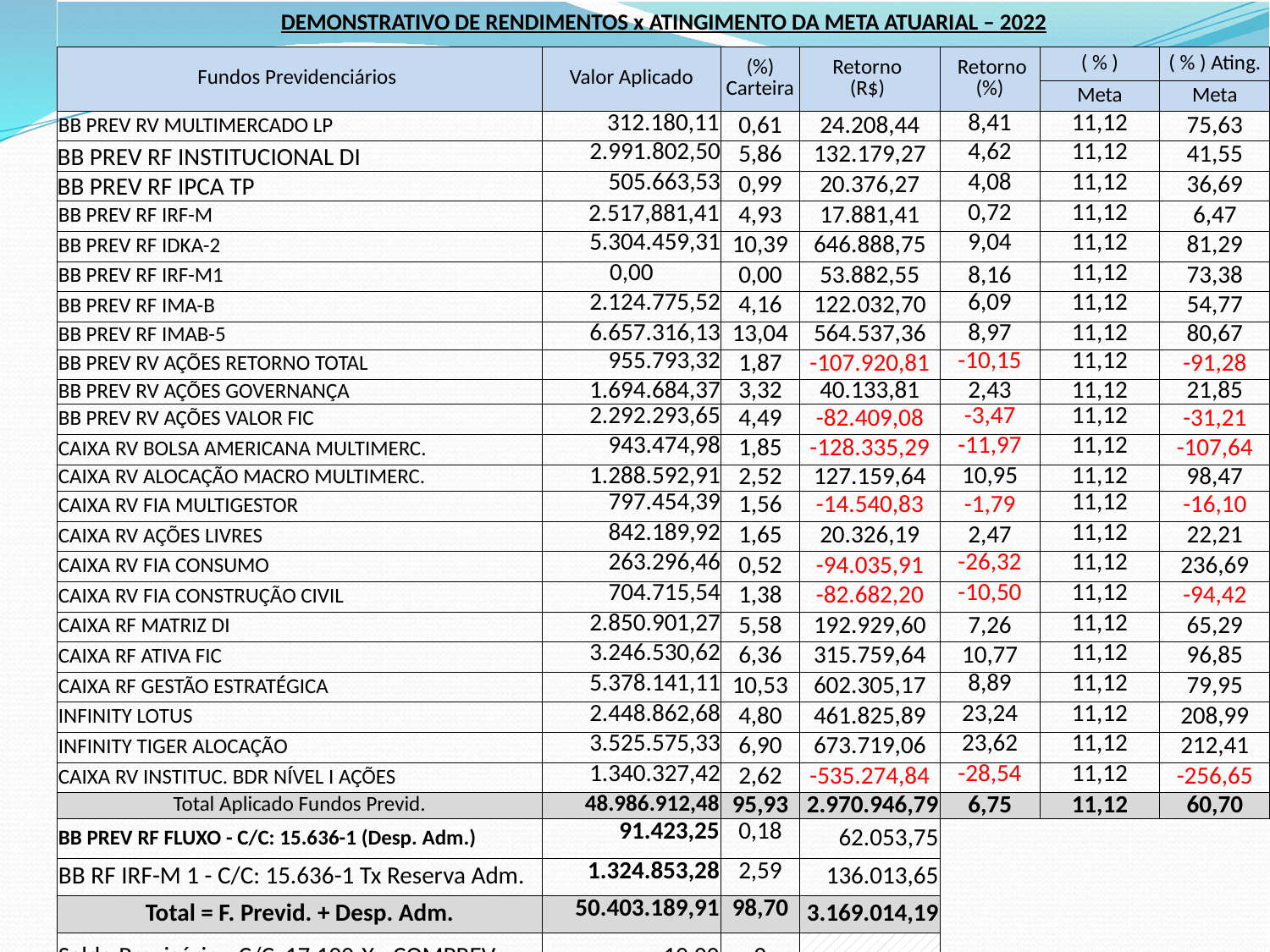

| DEMONSTRATIVO DE RENDIMENTOS x ATINGIMENTO DA META ATUARIAL – 2022 |  |  |  |  |  |  |
| --- | --- | --- | --- | --- | --- | --- |
| Fundos Previdenciários | Valor Aplicado | (%) Carteira | Retorno (R$) | Retorno (%) | ( % ) | ( % ) Ating. |
|  |  |  |  |  | Meta | Meta |
| BB PREV RV MULTIMERCADO LP | 312.180,11 | 0,61 | 24.208,44 | 8,41 | 11,12 | 75,63 |
| BB PREV RF INSTITUCIONAL DI | 2.991.802,50 | 5,86 | 132.179,27 | 4,62 | 11,12 | 41,55 |
| BB PREV RF IPCA TP | 505.663,53 | 0,99 | 20.376,27 | 4,08 | 11,12 | 36,69 |
| BB PREV RF IRF-M | 2.517,881,41 | 4,93 | 17.881,41 | 0,72 | 11,12 | 6,47 |
| BB PREV RF IDKA-2 | 5.304.459,31 | 10,39 | 646.888,75 | 9,04 | 11,12 | 81,29 |
| BB PREV RF IRF-M1 | 0,00 | 0,00 | 53.882,55 | 8,16 | 11,12 | 73,38 |
| BB PREV RF IMA-B | 2.124.775,52 | 4,16 | 122.032,70 | 6,09 | 11,12 | 54,77 |
| BB PREV RF IMAB-5 | 6.657.316,13 | 13,04 | 564.537,36 | 8,97 | 11,12 | 80,67 |
| BB PREV RV AÇÕES RETORNO TOTAL | 955.793,32 | 1,87 | -107.920,81 | -10,15 | 11,12 | -91,28 |
| BB PREV RV AÇÕES GOVERNANÇA | 1.694.684,37 | 3,32 | 40.133,81 | 2,43 | 11,12 | 21,85 |
| BB PREV RV AÇÕES VALOR FIC | 2.292.293,65 | 4,49 | -82.409,08 | -3,47 | 11,12 | -31,21 |
| CAIXA RV BOLSA AMERICANA MULTIMERC. | 943.474,98 | 1,85 | -128.335,29 | -11,97 | 11,12 | -107,64 |
| CAIXA RV ALOCAÇÃO MACRO MULTIMERC. | 1.288.592,91 | 2,52 | 127.159,64 | 10,95 | 11,12 | 98,47 |
| CAIXA RV FIA MULTIGESTOR | 797.454,39 | 1,56 | -14.540,83 | -1,79 | 11,12 | -16,10 |
| CAIXA RV AÇÕES LIVRES | 842.189,92 | 1,65 | 20.326,19 | 2,47 | 11,12 | 22,21 |
| CAIXA RV FIA CONSUMO | 263.296,46 | 0,52 | -94.035,91 | -26,32 | 11,12 | 236,69 |
| CAIXA RV FIA CONSTRUÇÃO CIVIL | 704.715,54 | 1,38 | -82.682,20 | -10,50 | 11,12 | -94,42 |
| CAIXA RF MATRIZ DI | 2.850.901,27 | 5,58 | 192.929,60 | 7,26 | 11,12 | 65,29 |
| CAIXA RF ATIVA FIC | 3.246.530,62 | 6,36 | 315.759,64 | 10,77 | 11,12 | 96,85 |
| CAIXA RF GESTÃO ESTRATÉGICA | 5.378.141,11 | 10,53 | 602.305,17 | 8,89 | 11,12 | 79,95 |
| INFINITY LOTUS | 2.448.862,68 | 4,80 | 461.825,89 | 23,24 | 11,12 | 208,99 |
| INFINITY TIGER ALOCAÇÃO | 3.525.575,33 | 6,90 | 673.719,06 | 23,62 | 11,12 | 212,41 |
| CAIXA RV INSTITUC. BDR NÍVEL I AÇÕES | 1.340.327,42 | 2,62 | -535.274,84 | -28,54 | 11,12 | -256,65 |
| Total Aplicado Fundos Previd. | 48.986.912,48 | 95,93 | 2.970.946,79 | 6,75 | 11,12 | 60,70 |
| BB PREV RF FLUXO - C/C: 15.636-1 (Desp. Adm.) | 91.423,25 | 0,18 | 62.053,75 |  |  |  |
| BB RF IRF-M 1 - C/C: 15.636-1 Tx Reserva Adm. | 1.324.853,28 | 2,59 | 136.013,65 |  |  |  |
| Total = F. Previd. + Desp. Adm. | 50.403.189,91 | 98,70 | 3.169.014,19 |  |  |  |
| Saldo Provisório - C/C 17.100-X - COMPREV | 10,00 | 0 |  |  |  |  |
| Saldo Provisório - C/C 15.634-5 (BB PREV RF FL | 665.946,02 | 1,30 |  |  |  |  |
| Saldo Total de Recursos | 51.069.145,03 | 100,00 |  |  |  |  |